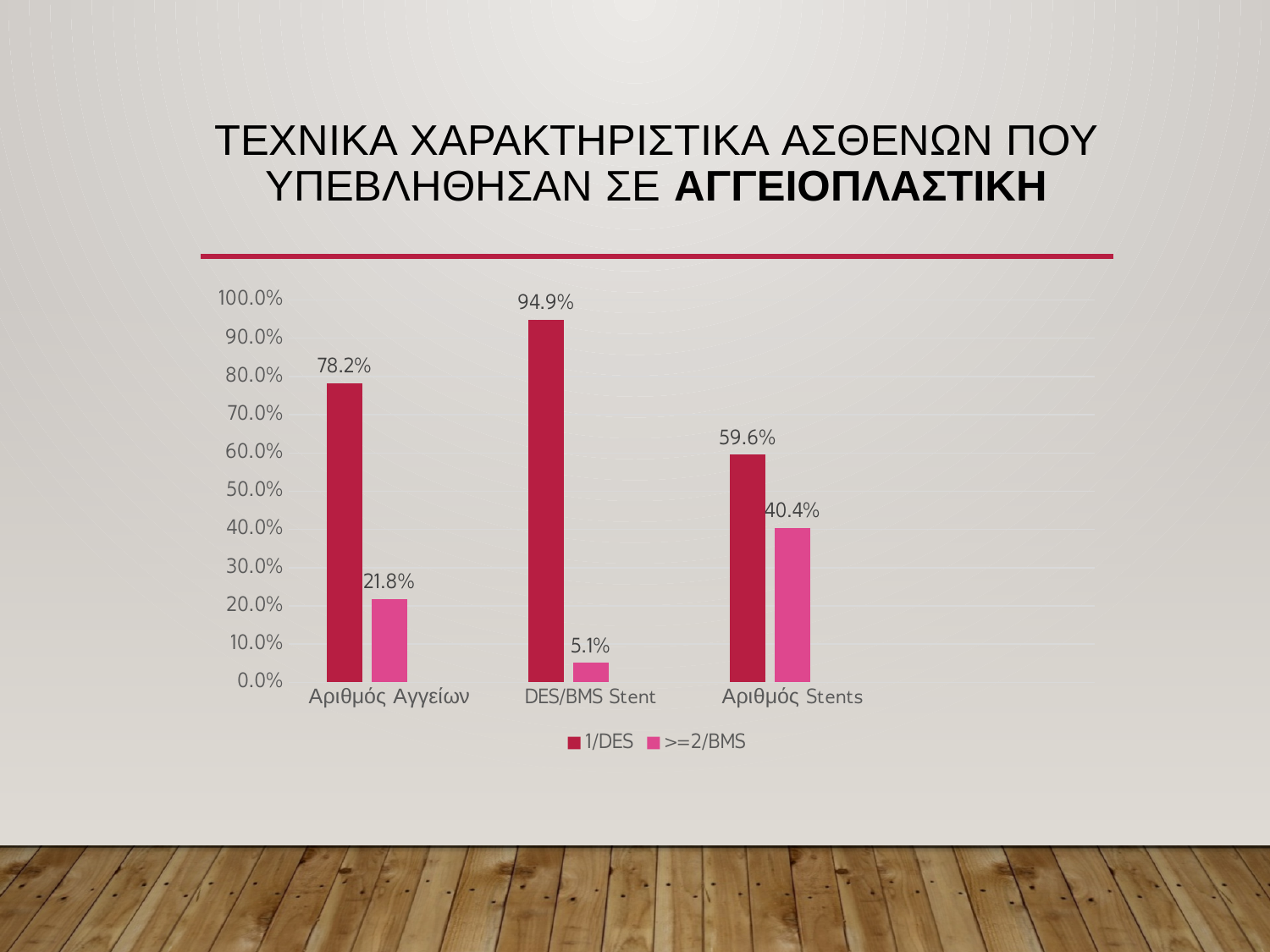

# ΤΕΧΝΙΚΑ ΧΑΡΑΚΤΗΡΙΣτΙΚΑ ΑΣΘΕΝΩΝ ΠΟΥ ΥΠΕΒΛΗΘΗΣΑΝ ΣΕ ΑΓΓΕΙΟΠΛΑΣΤΙΚΗ

### Chart

| Category | 1/DES | >=2/BMS | Column1 |
|---|---|---|---|
| Αριθμός Αγγείων | 0.782 | 0.218 | None |
| DES/BMS Stent | 0.949 | 0.051 | None |
| Αριθμός Stents | 0.596 | 0.404 | None |